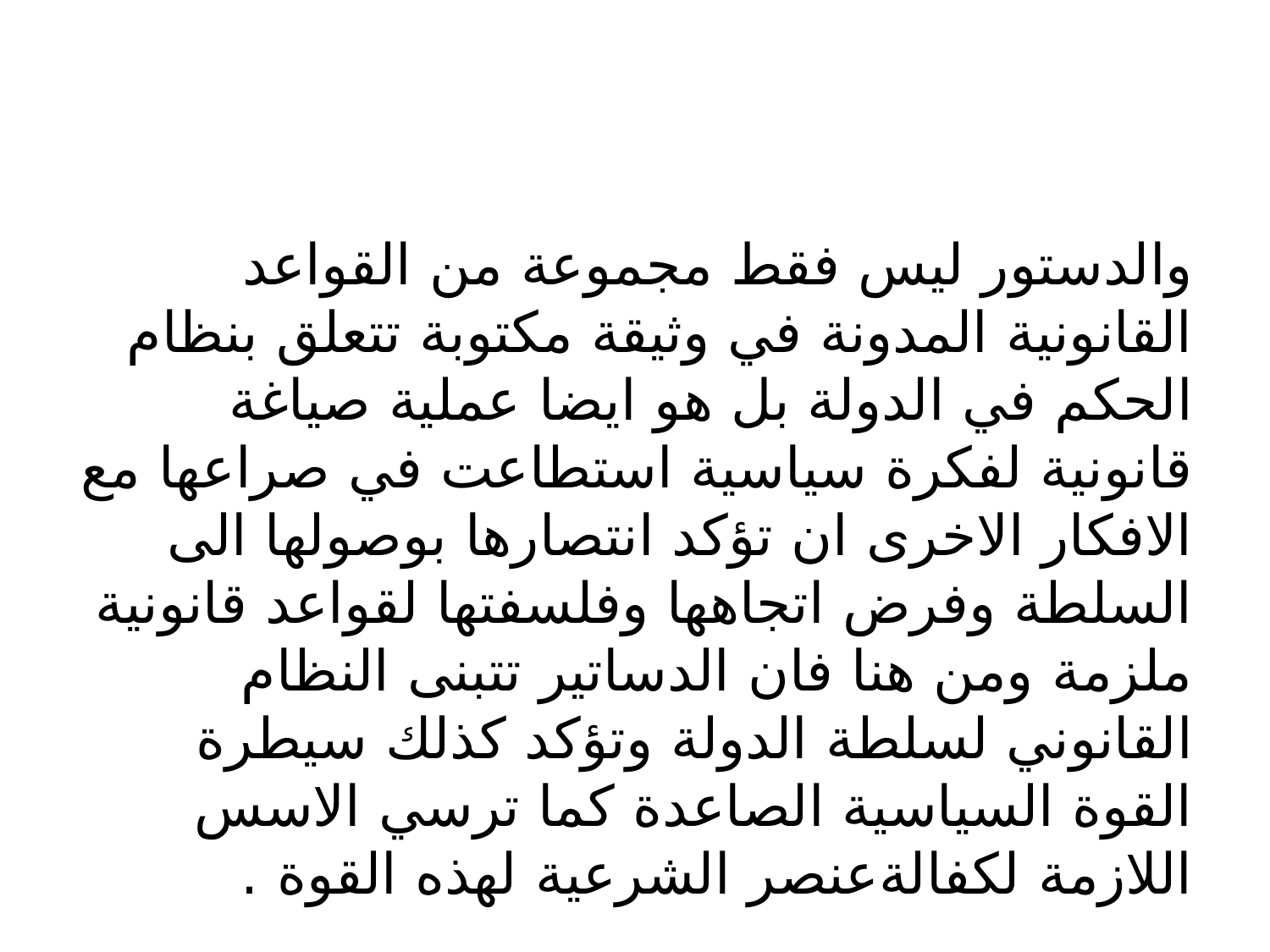

#
والدستور ليس فقط مجموعة من القواعد القانونية المدونة في وثيقة مكتوبة تتعلق بنظام الحكم في الدولة بل هو ايضا عملية صياغة قانونية لفكرة سياسية استطاعت في صراعها مع الافكار الاخرى ان تؤكد انتصارها بوصولها الى السلطة وفرض اتجاهها وفلسفتها لقواعد قانونية ملزمة ومن هنا فان الدساتير تتبنى النظام القانوني لسلطة الدولة وتؤكد كذلك سيطرة القوة السياسية الصاعدة كما ترسي الاسس اللازمة لكفالةعنصر الشرعية لهذه القوة .